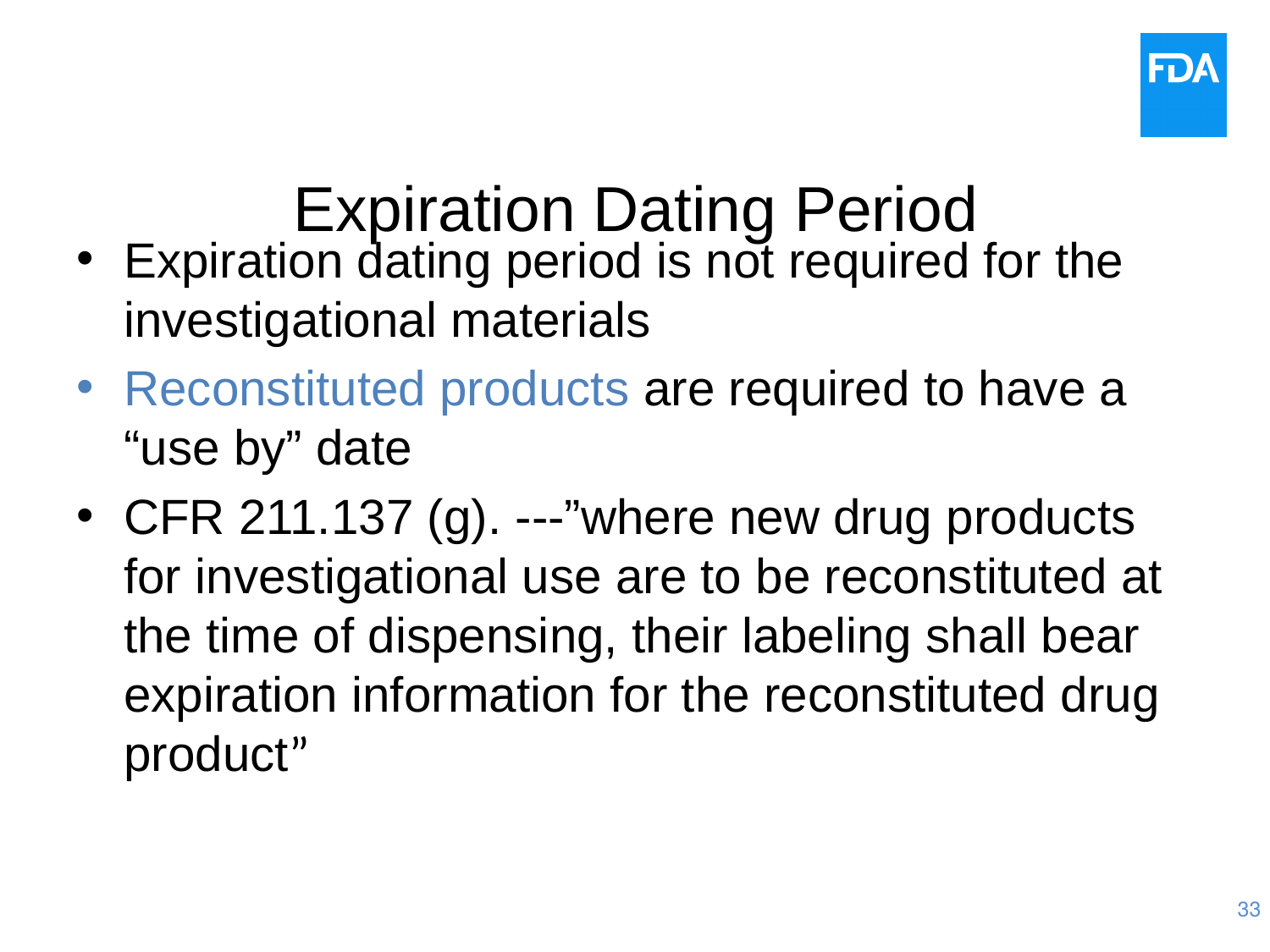

# Expiration Dating Period
Expiration dating period is not required for the investigational materials
Reconstituted products are required to have a “use by” date
CFR 211.137 (g). ---”where new drug products for investigational use are to be reconstituted at the time of dispensing, their labeling shall bear expiration information for the reconstituted drug product”